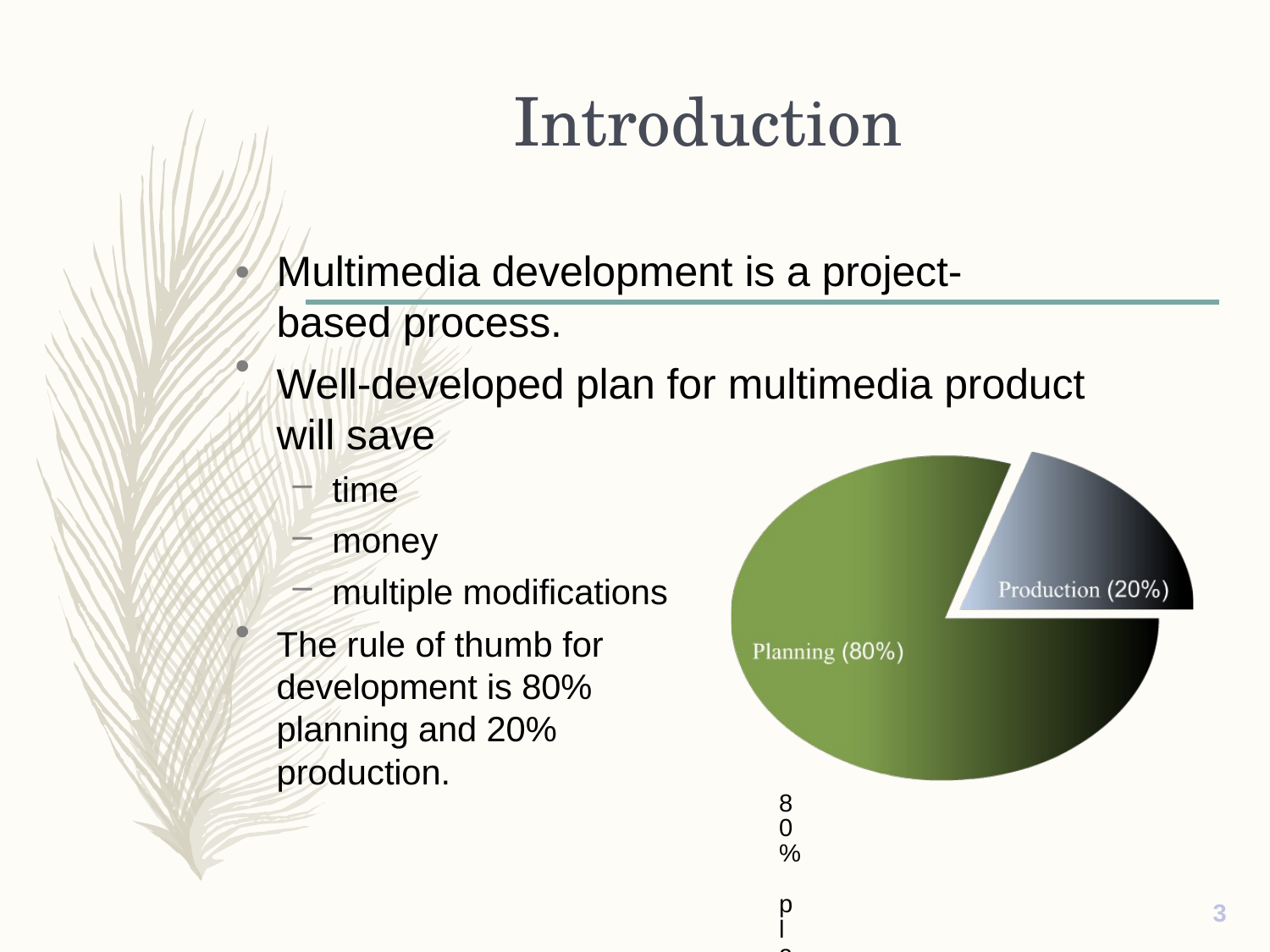

# Introduction
•
Multimedia development is a project-based process.
Well-developed plan for multimedia product will save
time
money
multiple modifications
The rule of thumb for  development is 80%
planning and 20%  production.
80% planning + 20% production
•

•
3